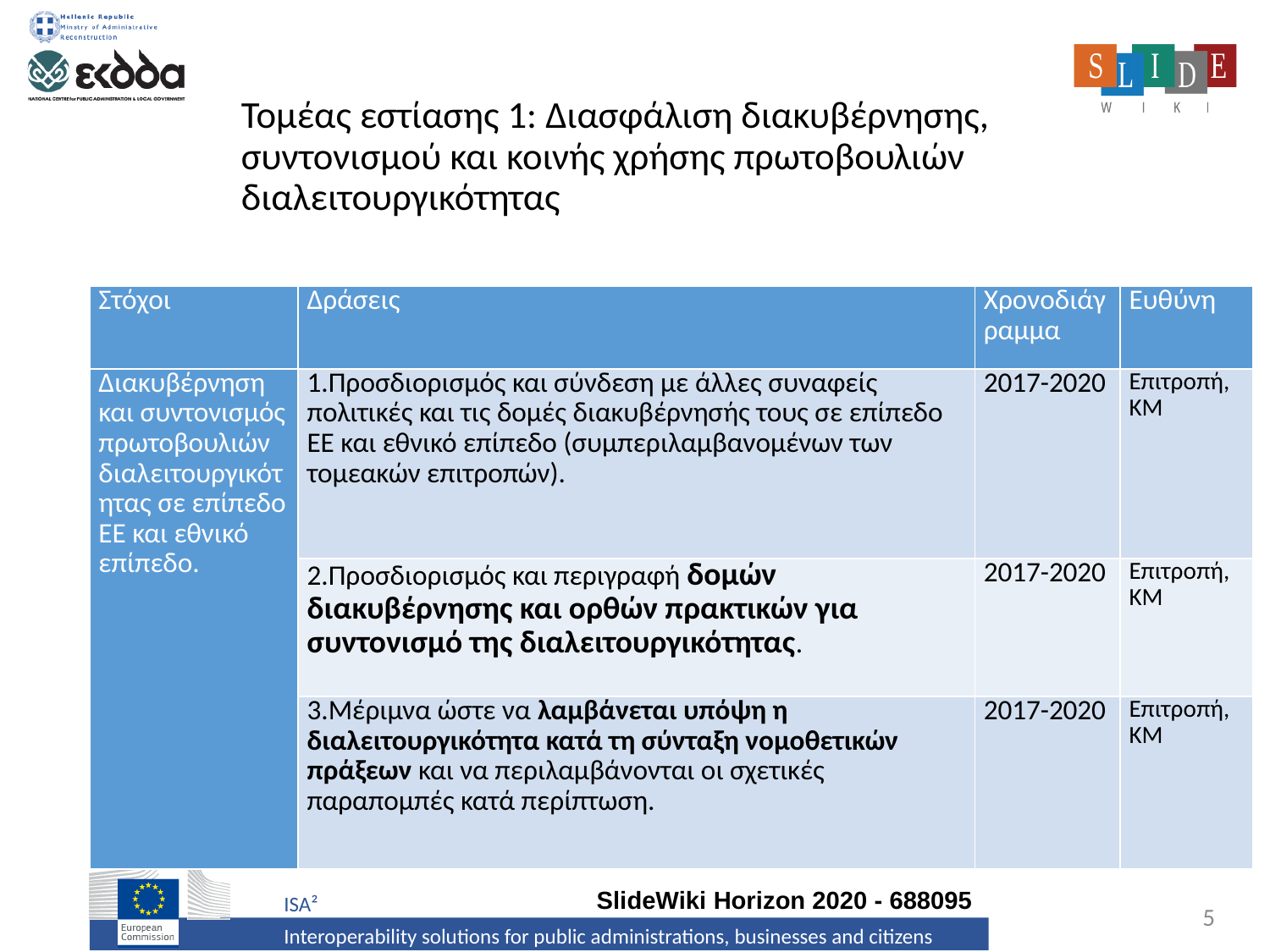

# Τομέας εστίασης 1: Διασφάλιση διακυβέρνησης, συντονισμού και κοινής χρήσης πρωτοβουλιών διαλειτουργικότητας
| Στόχοι | Δράσεις | Χρονοδιάγραμμα | Ευθύνη |
| --- | --- | --- | --- |
| Διακυβέρνηση και συντονισμός πρωτοβουλιών διαλειτουργικότητας σε επίπεδο ΕΕ και εθνικό επίπεδο. | 1.Προσδιορισμός και σύνδεση με άλλες συναφείς πολιτικές και τις δομές διακυβέρνησής τους σε επίπεδο ΕΕ και εθνικό επίπεδο (συμπεριλαμβανομένων των τομεακών επιτροπών). | 2017-2020 | Επιτροπή, ΚΜ |
|  | 2.Προσδιορισμός και περιγραφή δομών διακυβέρνησης και ορθών πρακτικών για συντονισμό της διαλειτουργικότητας. | 2017-2020 | Επιτροπή, ΚΜ |
|  | 3.Μέριμνα ώστε να λαμβάνεται υπόψη η διαλειτουργικότητα κατά τη σύνταξη νομοθετικών πράξεων και να περιλαμβάνονται οι σχετικές παραπομπές κατά περίπτωση. | 2017-2020 | Επιτροπή, ΚΜ |
5